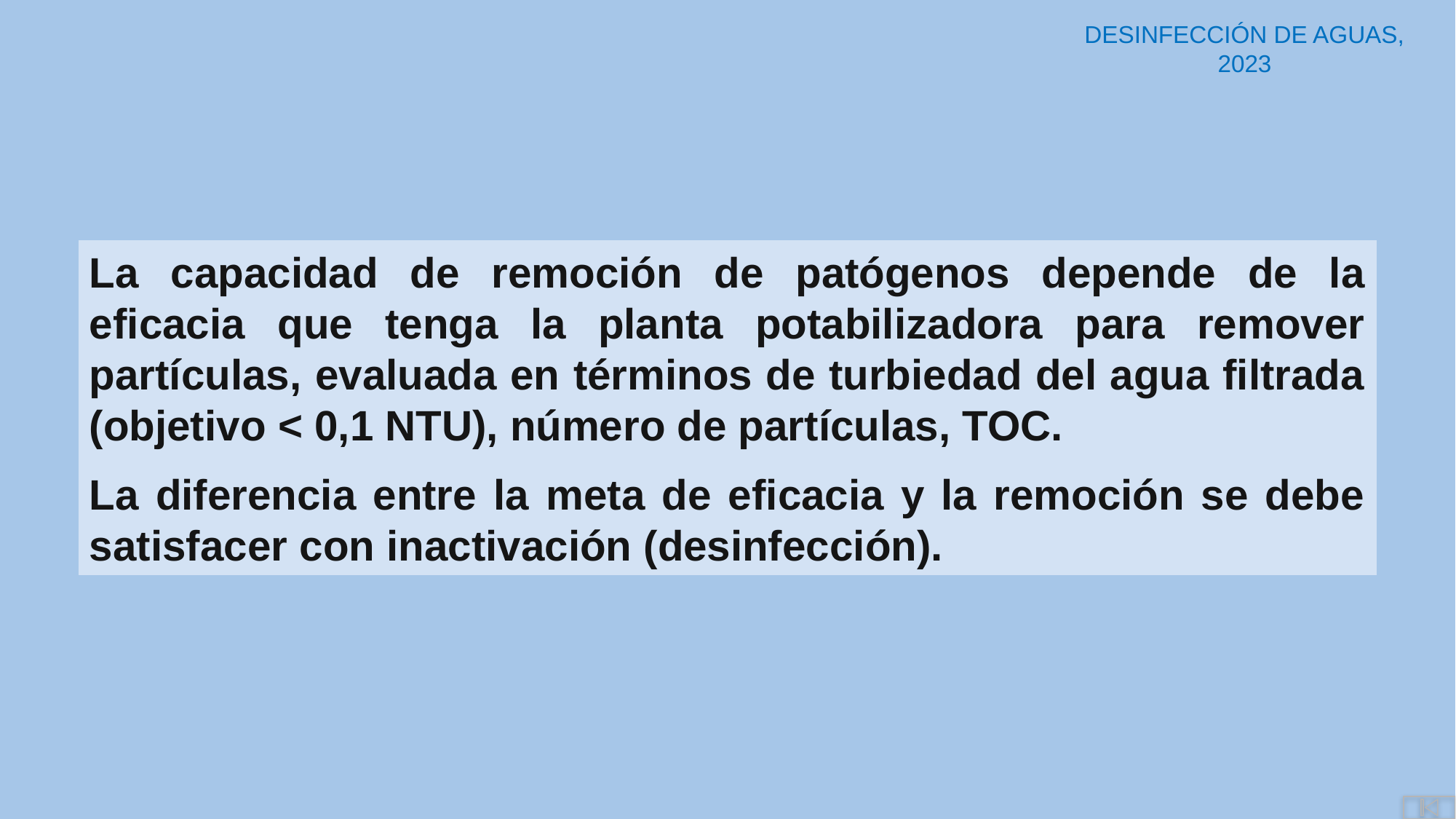

La capacidad de remoción de patógenos depende de la eficacia que tenga la planta potabilizadora para remover partículas, evaluada en términos de turbiedad del agua filtrada (objetivo < 0,1 NTU), número de partículas, TOC.
La diferencia entre la meta de eficacia y la remoción se debe satisfacer con inactivación (desinfección).